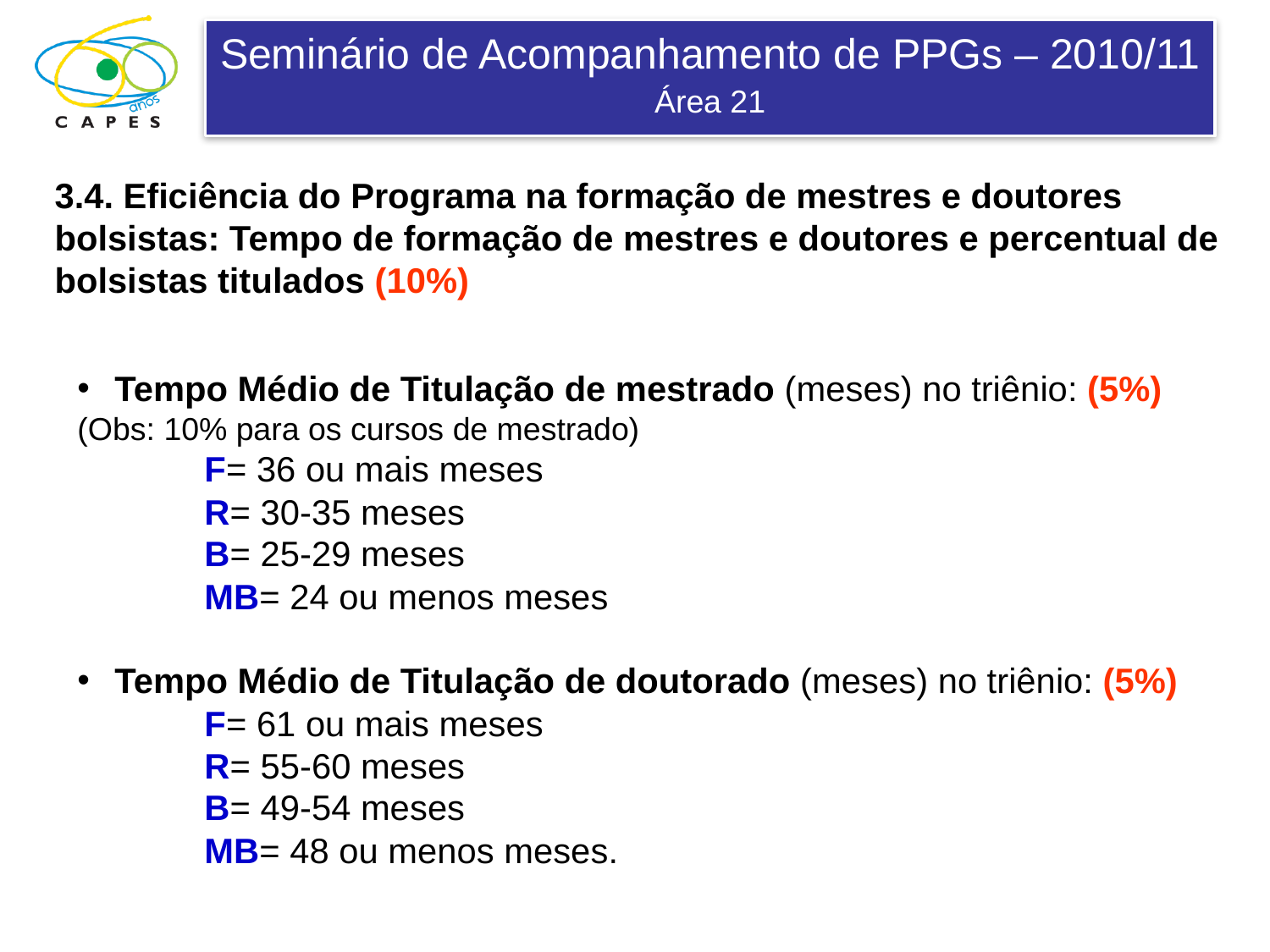

3.4. Eficiência do Programa na formação de mestres e doutores bolsistas: Tempo de formação de mestres e doutores e percentual de bolsistas titulados (10%)
Tempo Médio de Titulação de mestrado (meses) no triênio: (5%)
(Obs: 10% para os cursos de mestrado)
	F= 36 ou mais meses
	R= 30-35 meses
	B= 25-29 meses
	MB= 24 ou menos meses

Tempo Médio de Titulação de doutorado (meses) no triênio: (5%)
	F= 61 ou mais meses
	R= 55-60 meses
	B= 49-54 meses
	MB= 48 ou menos meses.